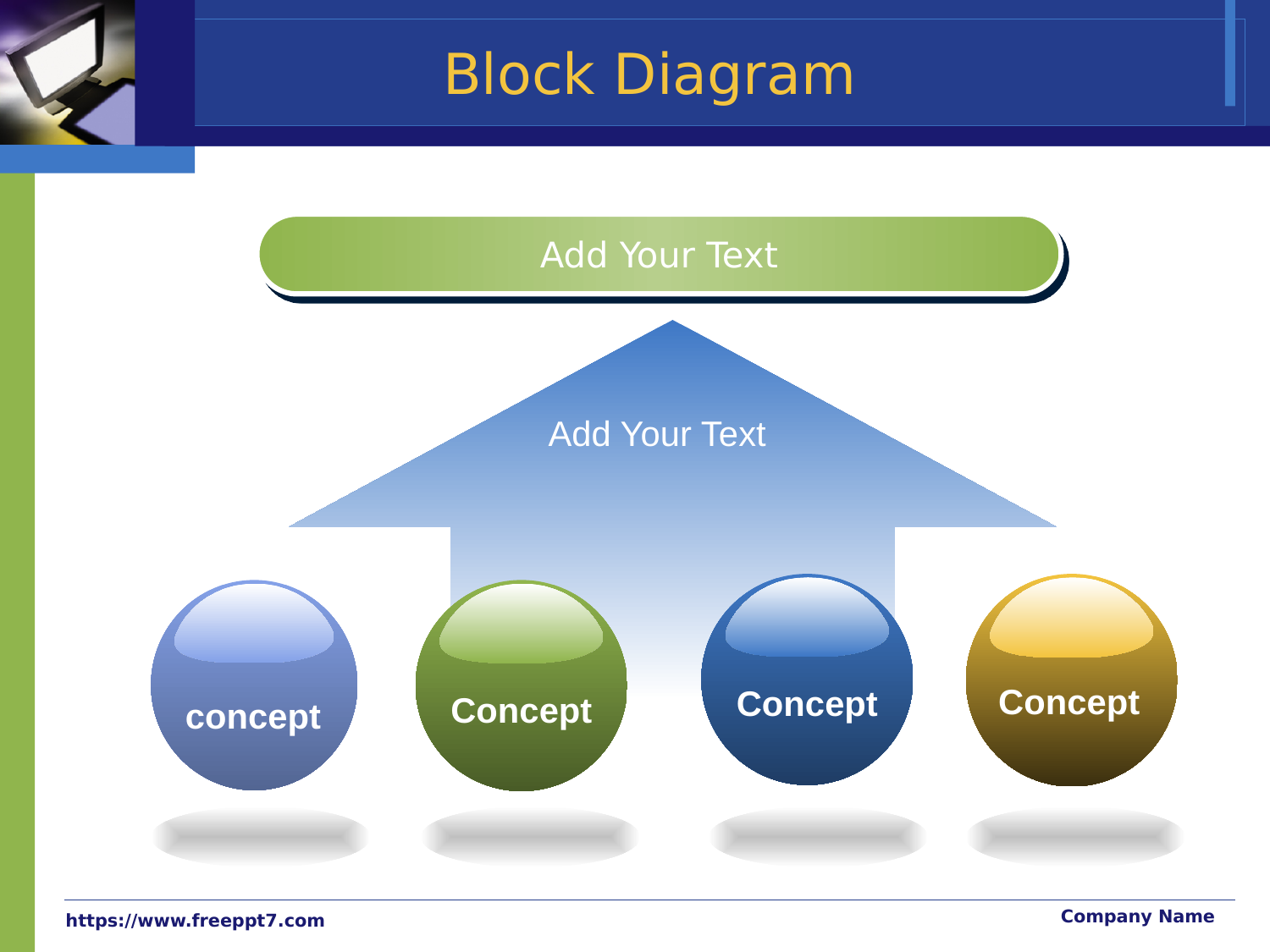

# Block Diagram
Add Your Text

Add Your Text

Concept

Concept

concept

Concept

Company Name
https://www.freeppt7.com